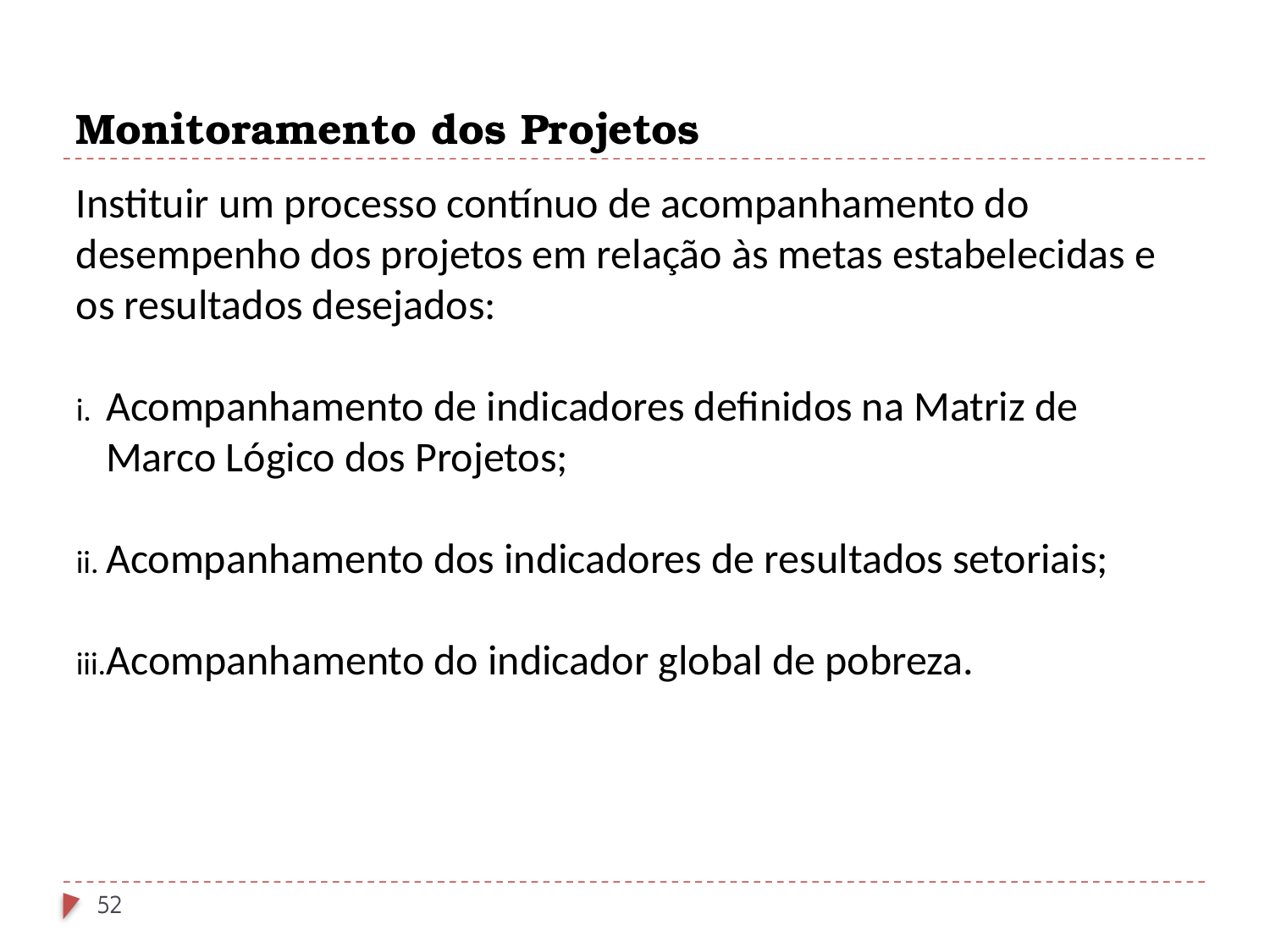

Monitoramento dos Projetos
Instituir um processo contínuo de acompanhamento do desempenho dos projetos em relação às metas estabelecidas e os resultados desejados:

Acompanhamento de indicadores definidos na Matriz de Marco Lógico dos Projetos;

Acompanhamento dos indicadores de resultados setoriais;

Acompanhamento do indicador global de pobreza.

52